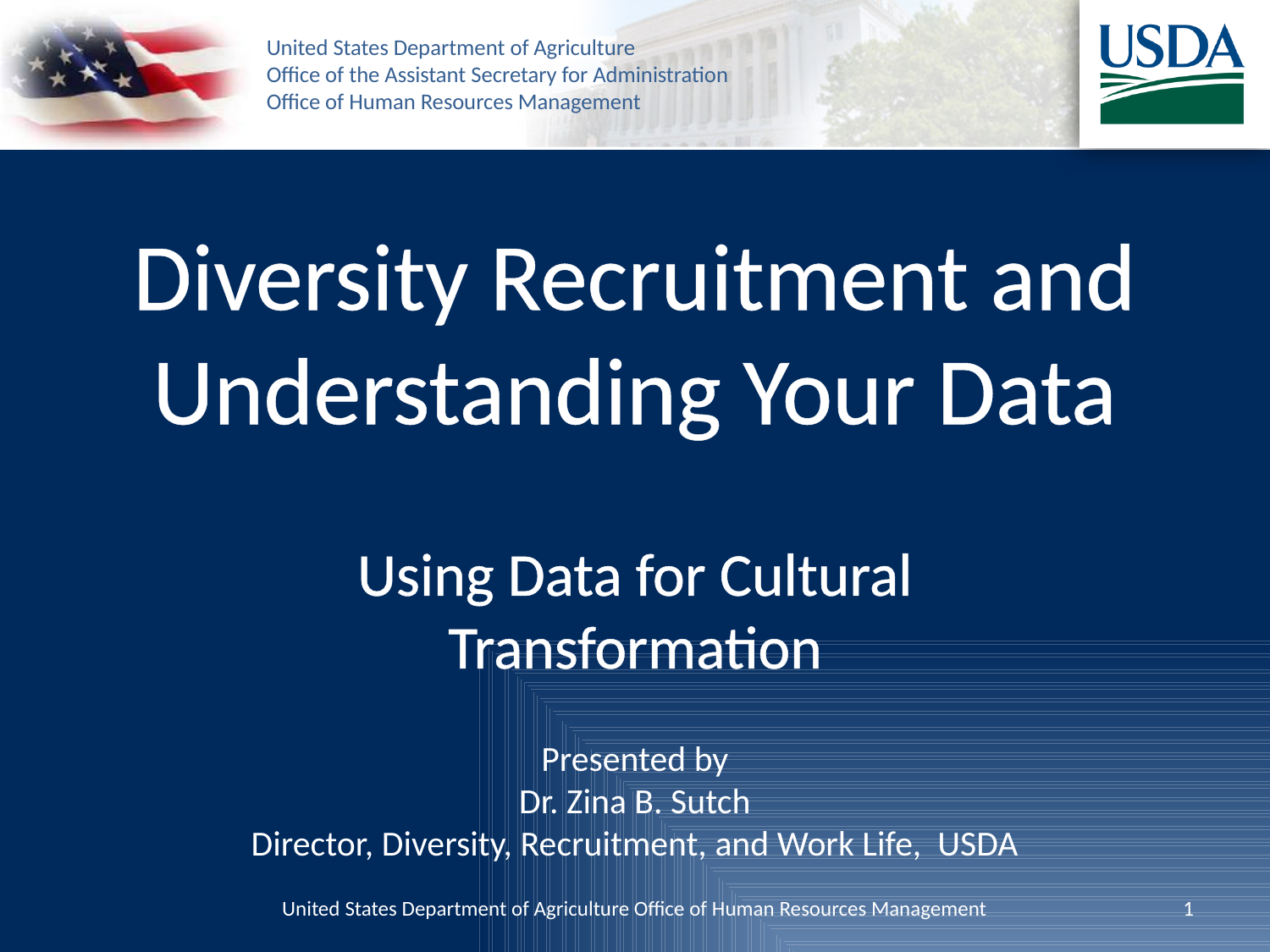

# Diversity Recruitment and Understanding Your Data
Using Data for Cultural Transformation
Presented by
Dr. Zina B. Sutch
Director, Diversity, Recruitment, and Work Life,  USDA
United States Department of Agriculture Office of Human Resources Management

1